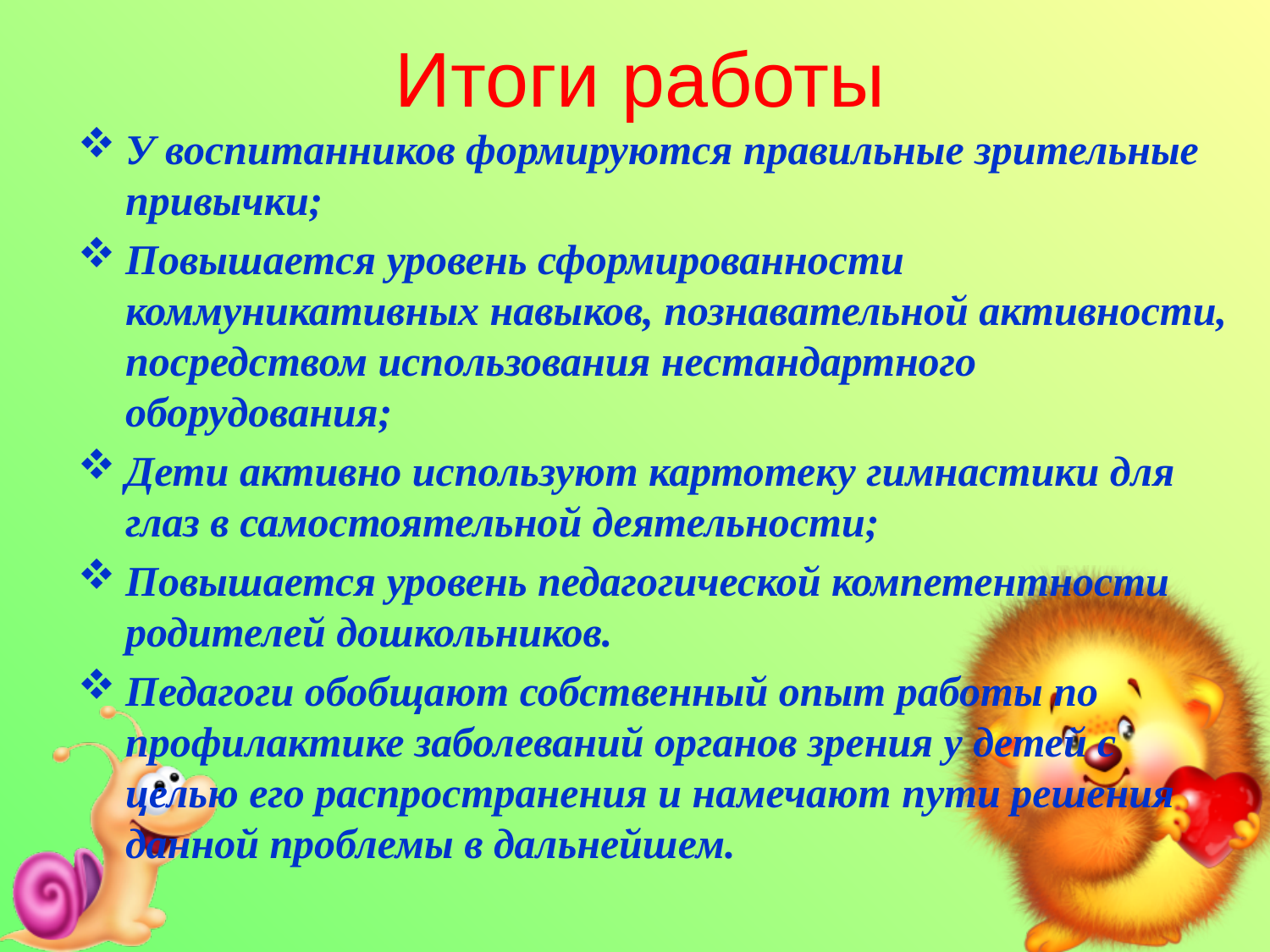

# Итоги работы
У воспитанников формируются правильные зрительные привычки;
Повышается уровень сформированности коммуникативных навыков, познавательной активности, посредством использования нестандартного оборудования;
Дети активно используют картотеку гимнастики для глаз в самостоятельной деятельности;
Повышается уровень педагогической компетентности родителей дошкольников.
Педагоги обобщают собственный опыт работы по профилактике заболеваний органов зрения у детей с целью его распространения и намечают пути решения данной проблемы в дальнейшем.